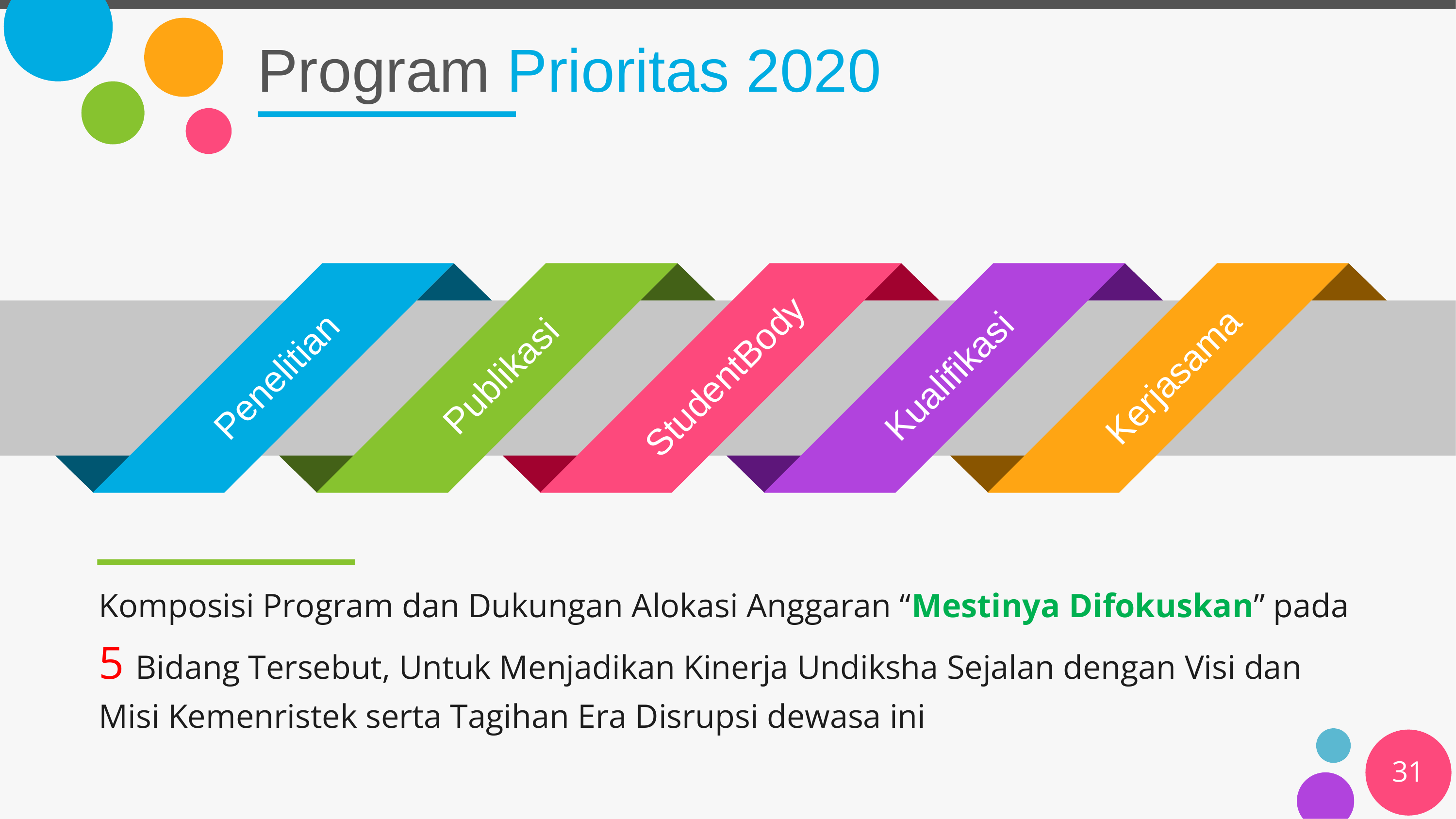

# Program Prioritas 2020
Penelitian
Publikasi
StudentBody
Kualifikasi
Kerjasama
Komposisi Program dan Dukungan Alokasi Anggaran “Mestinya Difokuskan” pada 5 Bidang Tersebut, Untuk Menjadikan Kinerja Undiksha Sejalan dengan Visi dan Misi Kemenristek serta Tagihan Era Disrupsi dewasa ini
31